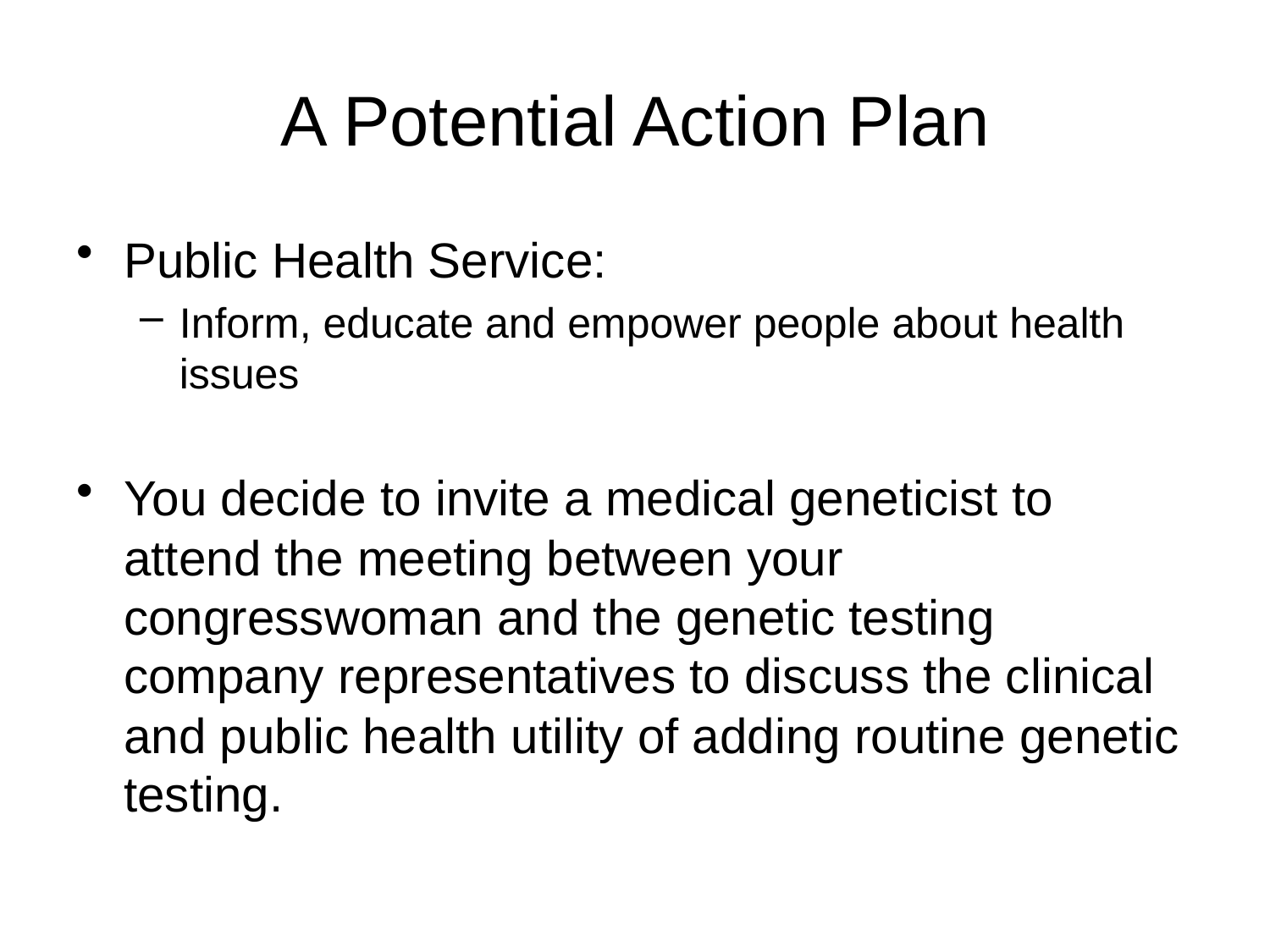

# A Potential Action Plan
Public Health Service:
Inform, educate and empower people about health issues

You decide to invite a medical geneticist to attend the meeting between your congresswoman and the genetic testing company representatives to discuss the clinical and public health utility of adding routine genetic testing.